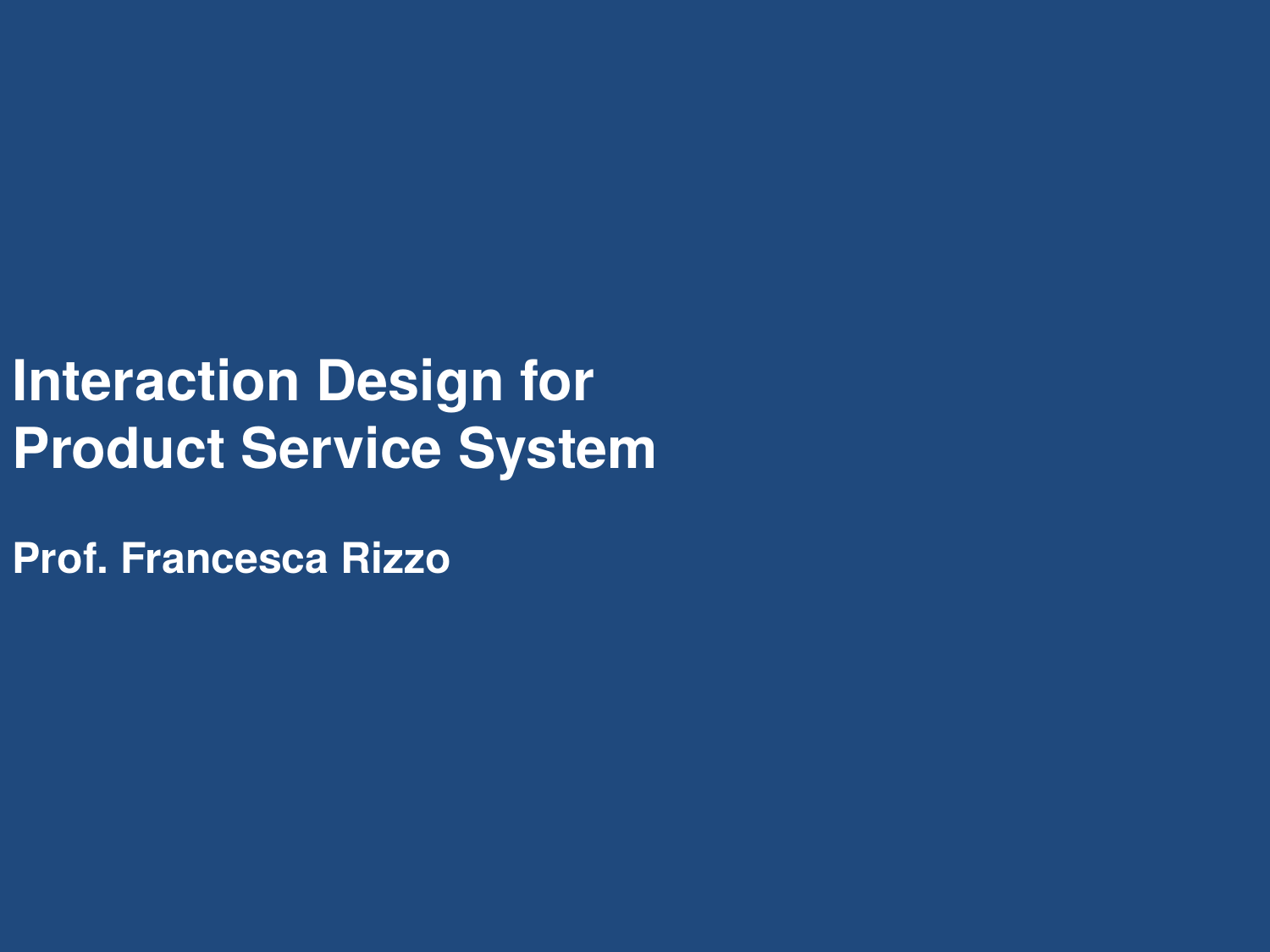

Interaction Design for
Product Service System

Prof. Francesca Rizzo